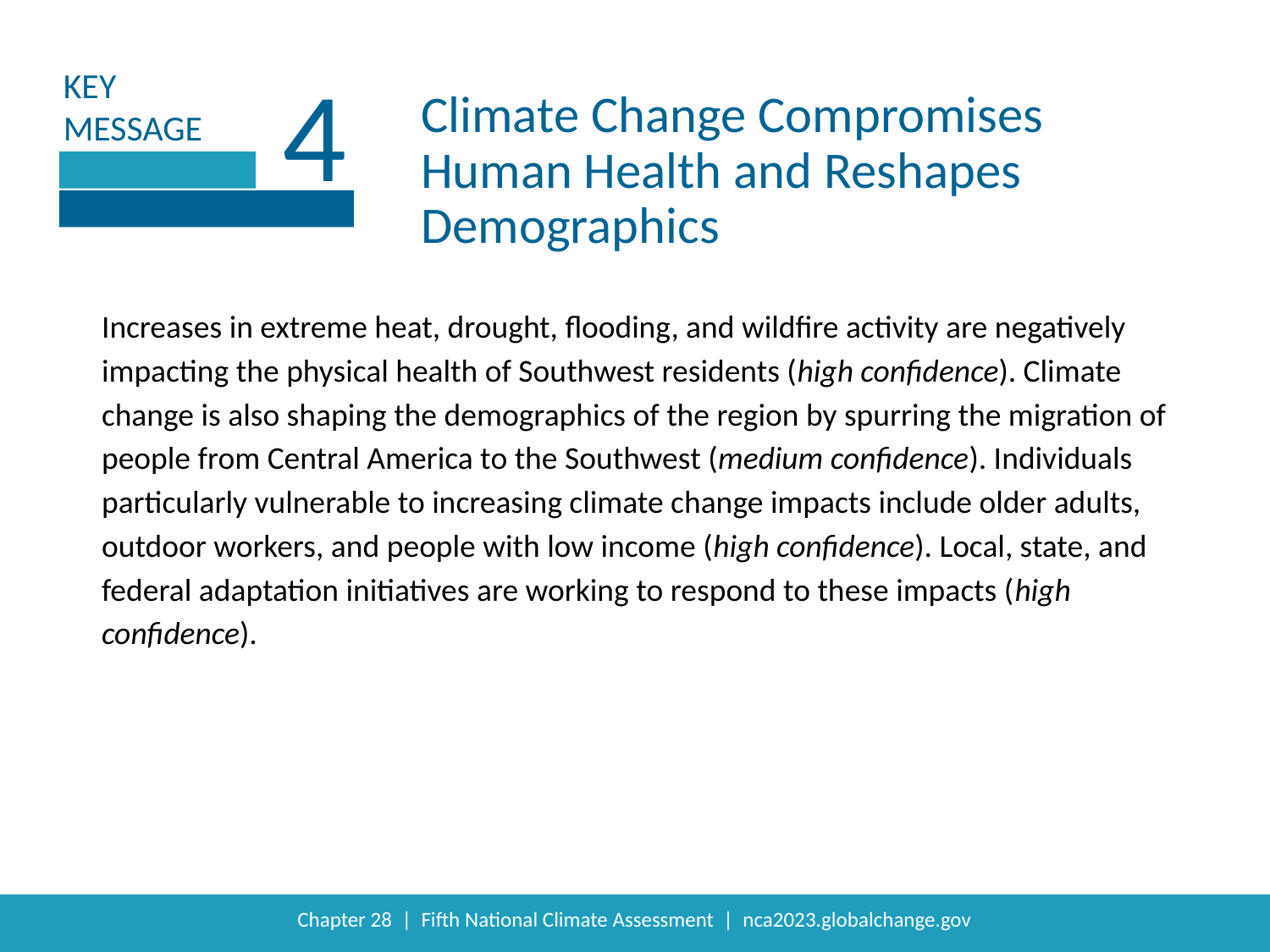

4
Climate Change Compromises Human Health and Reshapes Demographics
Increases in extreme heat, drought, flooding, and wildfire activity are negatively impacting the physical health of Southwest residents (high confidence). Climate change is also shaping the demographics of the region by spurring the migration of people from Central America to the Southwest (medium confidence). Individuals particularly vulnerable to increasing climate change impacts include older adults, outdoor workers, and people with low income (high confidence). Local, state, and federal adaptation initiatives are working to respond to these impacts (high confidence).